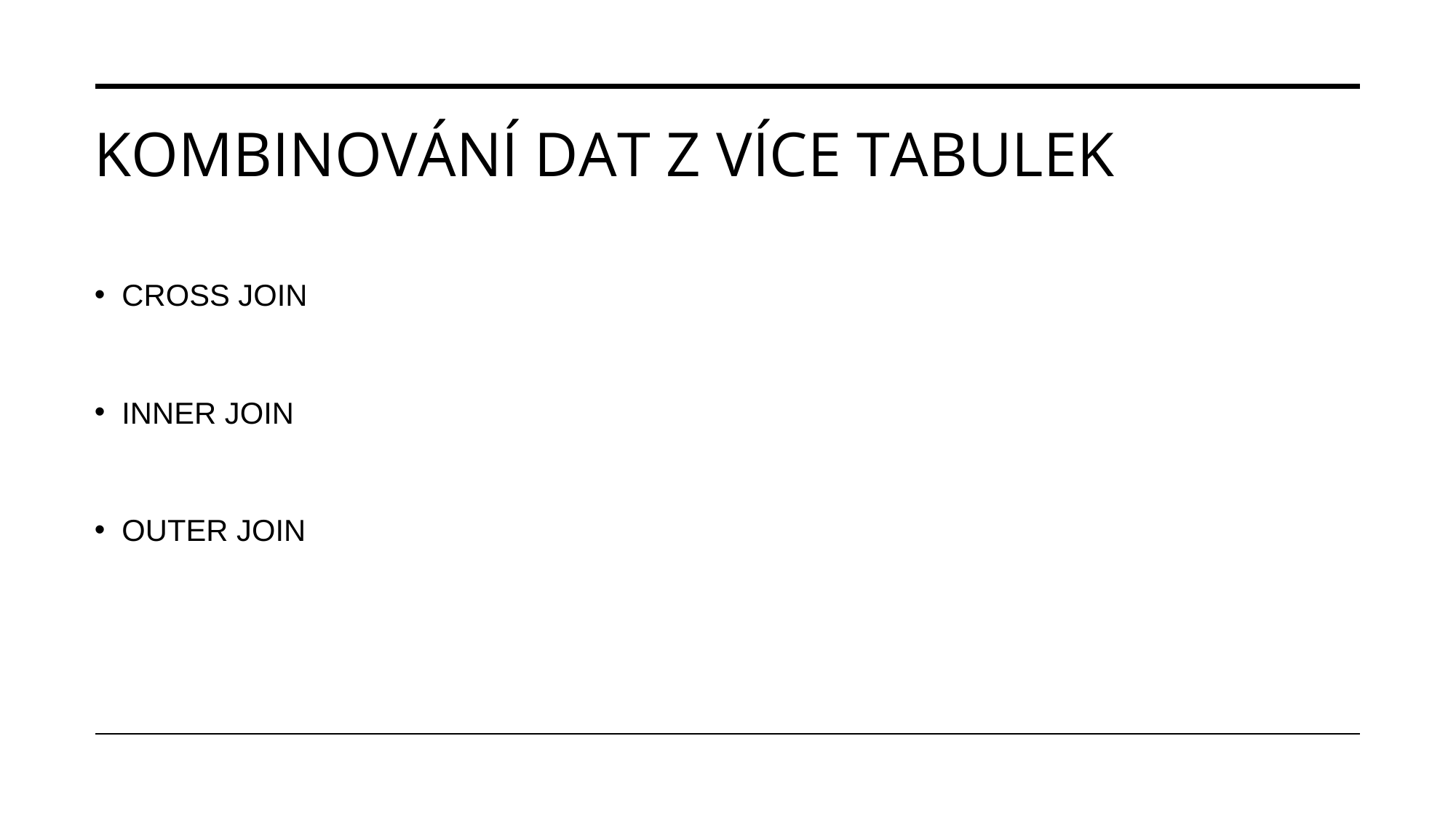

# KOMBINOVÁNÍ DAT Z VÍCE TABULEK
CROSS JOIN

INNER JOIN

OUTER JOIN